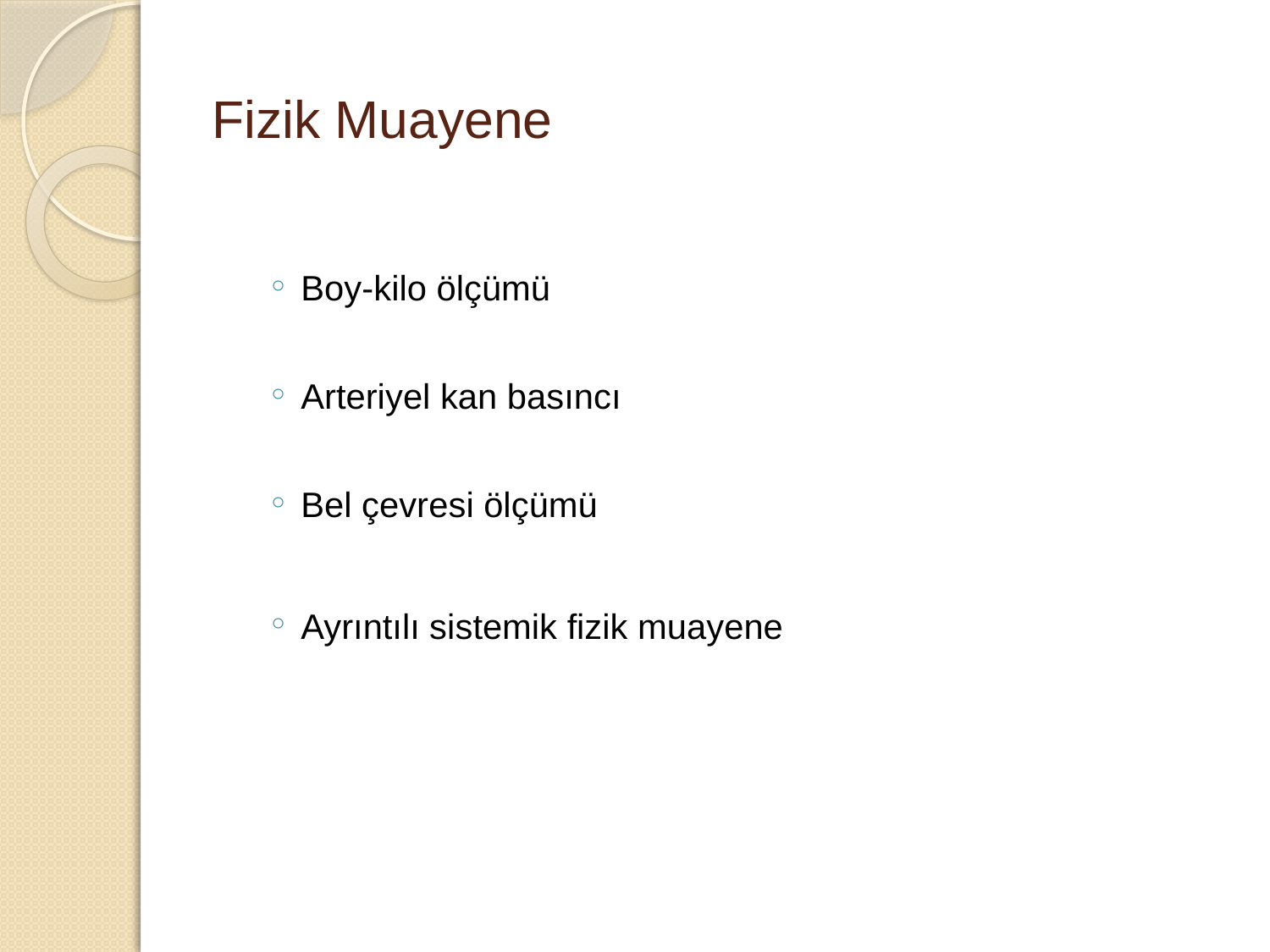

# Fizik Muayene

Boy-kilo ölçümü

Arteriyel kan basıncı

Bel çevresi ölçümü

Ayrıntılı sistemik fizik muayene